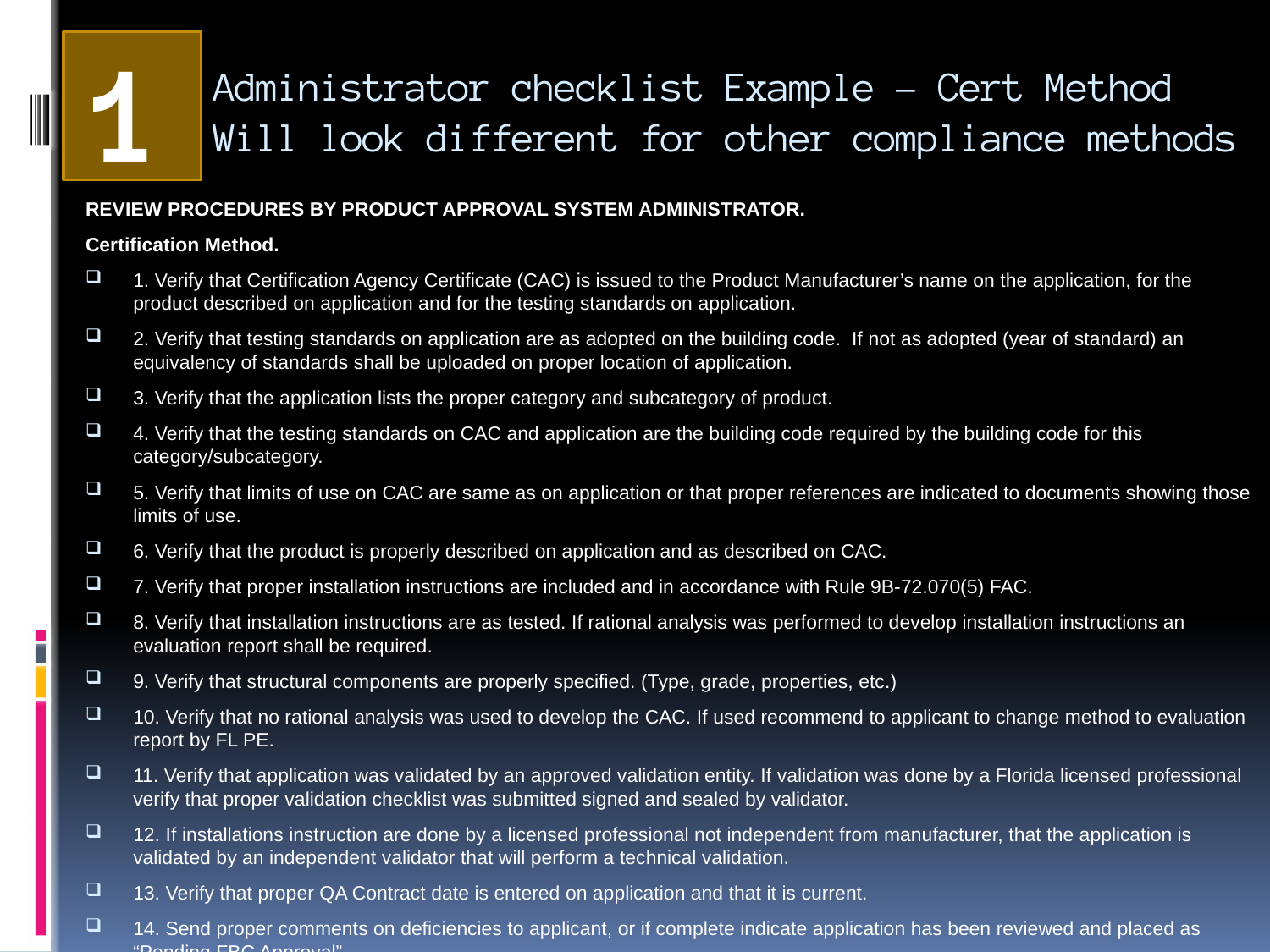

1
# Administrator checklist Example – Cert Method Will look different for other compliance methods
REVIEW PROCEDURES BY PRODUCT APPROVAL SYSTEM ADMINISTRATOR.
Certification Method.
1. Verify that Certification Agency Certificate (CAC) is issued to the Product Manufacturer’s name on the application, for the product described on application and for the testing standards on application.
2. Verify that testing standards on application are as adopted on the building code.  If not as adopted (year of standard) an equivalency of standards shall be uploaded on proper location of application.
3. Verify that the application lists the proper category and subcategory of product.
4. Verify that the testing standards on CAC and application are the building code required by the building code for this category/subcategory.
5. Verify that limits of use on CAC are same as on application or that proper references are indicated to documents showing those limits of use.
6. Verify that the product is properly described on application and as described on CAC.
7. Verify that proper installation instructions are included and in accordance with Rule 9B-72.070(5) FAC.
8. Verify that installation instructions are as tested. If rational analysis was performed to develop installation instructions an evaluation report shall be required.
9. Verify that structural components are properly specified. (Type, grade, properties, etc.)
10. Verify that no rational analysis was used to develop the CAC. If used recommend to applicant to change method to evaluation report by FL PE.
11. Verify that application was validated by an approved validation entity. If validation was done by a Florida licensed professional verify that proper validation checklist was submitted signed and sealed by validator.
12. If installations instruction are done by a licensed professional not independent from manufacturer, that the application is validated by an independent validator that will perform a technical validation.
13. Verify that proper QA Contract date is entered on application and that it is current.
14. Send proper comments on deficiencies to applicant, or if complete indicate application has been reviewed and placed as “Pending FBC Approval”.